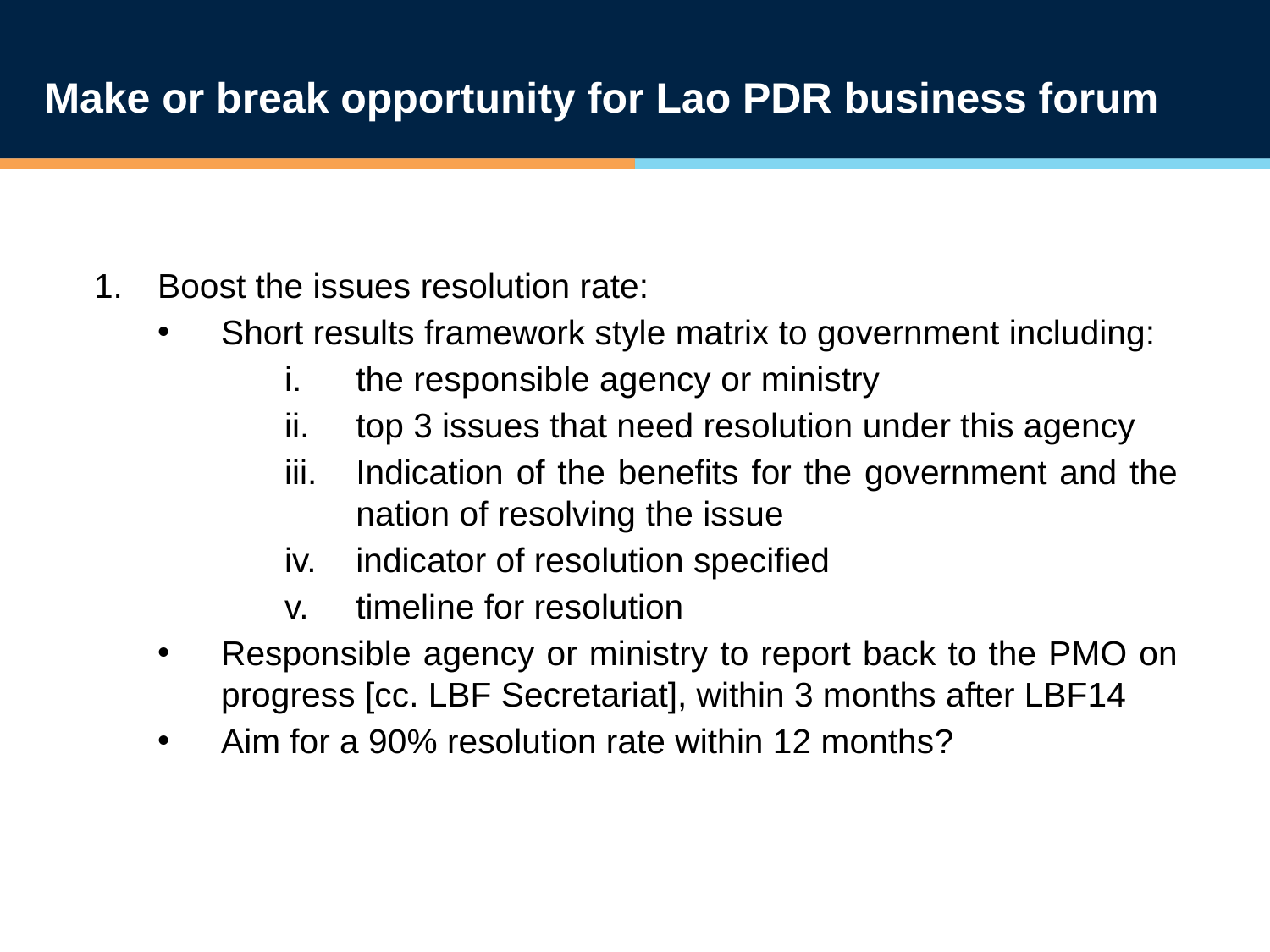

# Make or break opportunity for Lao PDR business forum

Boost the issues resolution rate:
Short results framework style matrix to government including:
the responsible agency or ministry
top 3 issues that need resolution under this agency
Indication of the benefits for the government and the nation of resolving the issue
indicator of resolution specified
timeline for resolution
Responsible agency or ministry to report back to the PMO on progress [cc. LBF Secretariat], within 3 months after LBF14
Aim for a 90% resolution rate within 12 months?